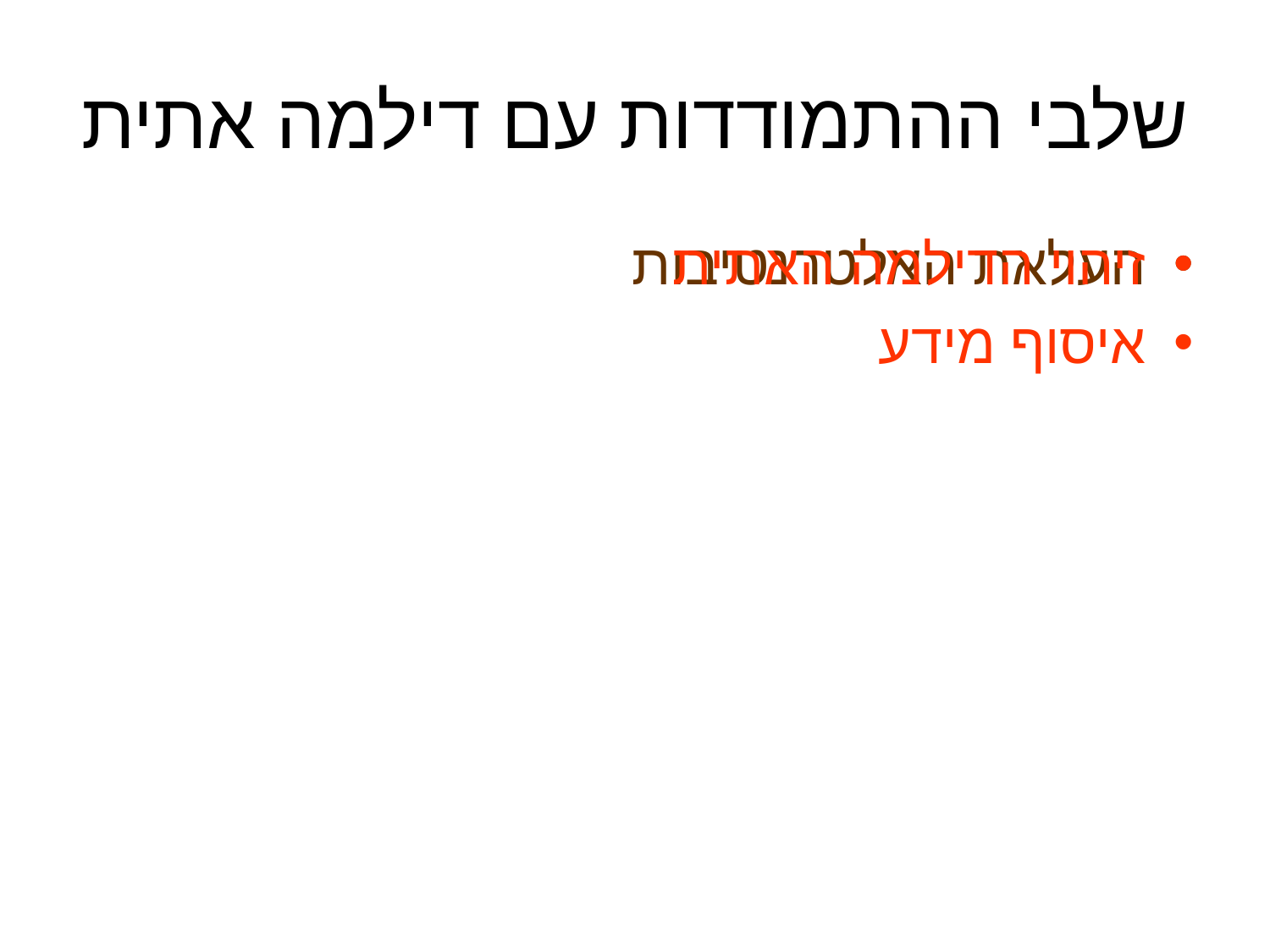

# שלבי ההתמודדות עם דילמה אתית
העלאת האלטרנטיבות
זיהוי הדילמה האתית
איסוף מידע